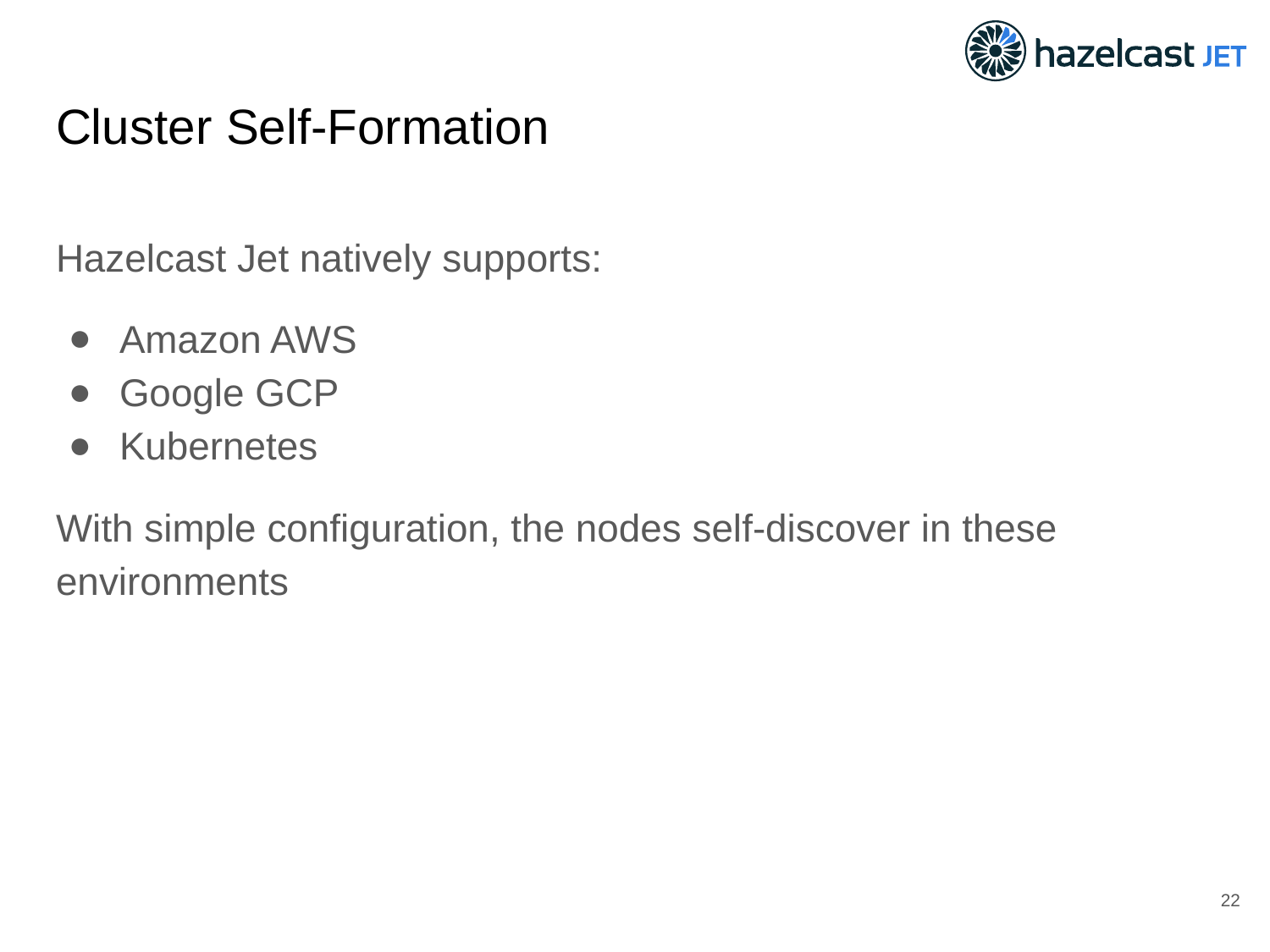

# Cluster Self-Formation
Hazelcast Jet natively supports:
Amazon AWS
Google GCP
Kubernetes
With simple configuration, the nodes self-discover in these environments
22